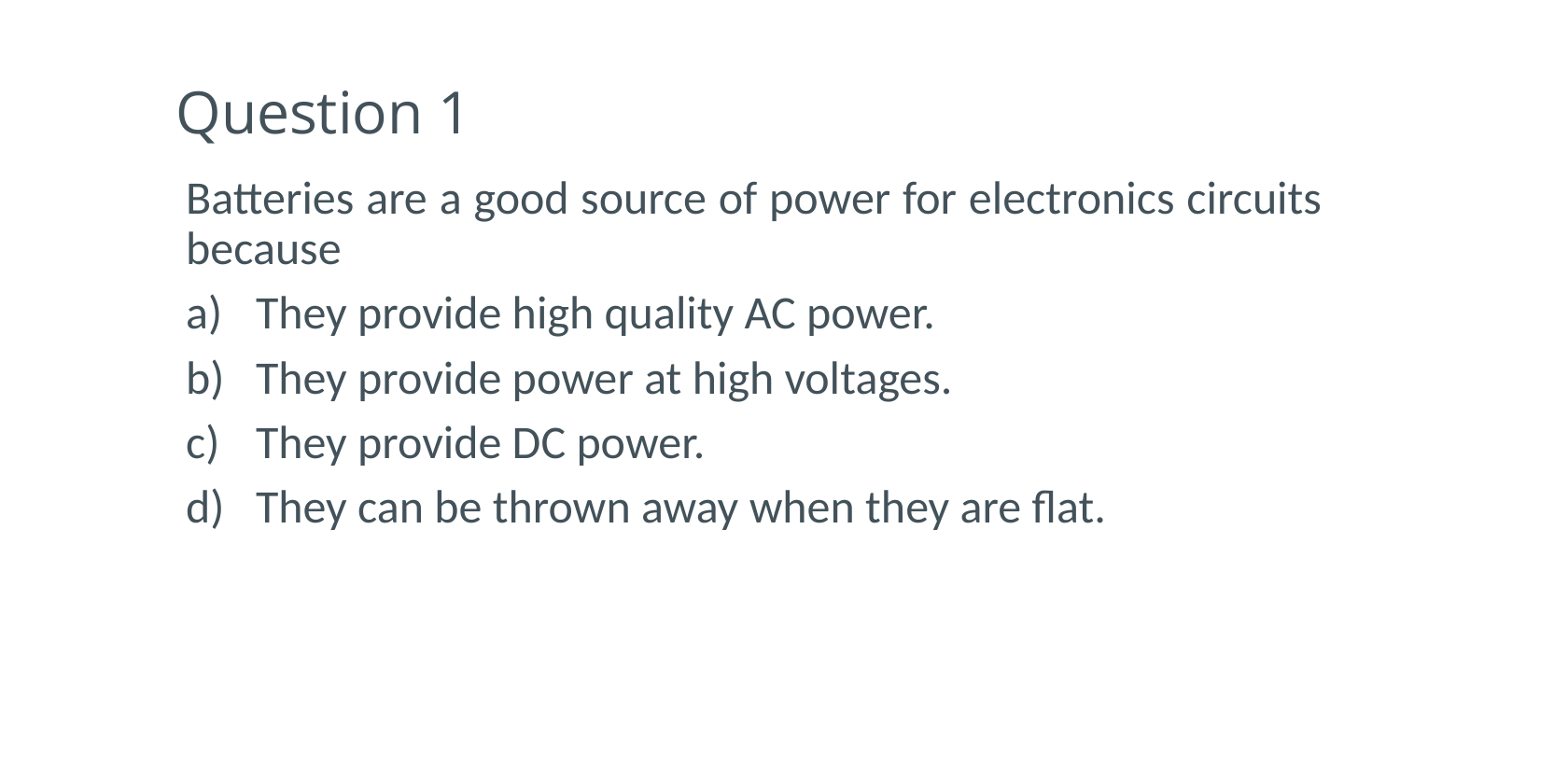

# Question 1
Batteries are a good source of power for electronics circuits because
They provide high quality AC power.
They provide power at high voltages.
They provide DC power.
They can be thrown away when they are flat.